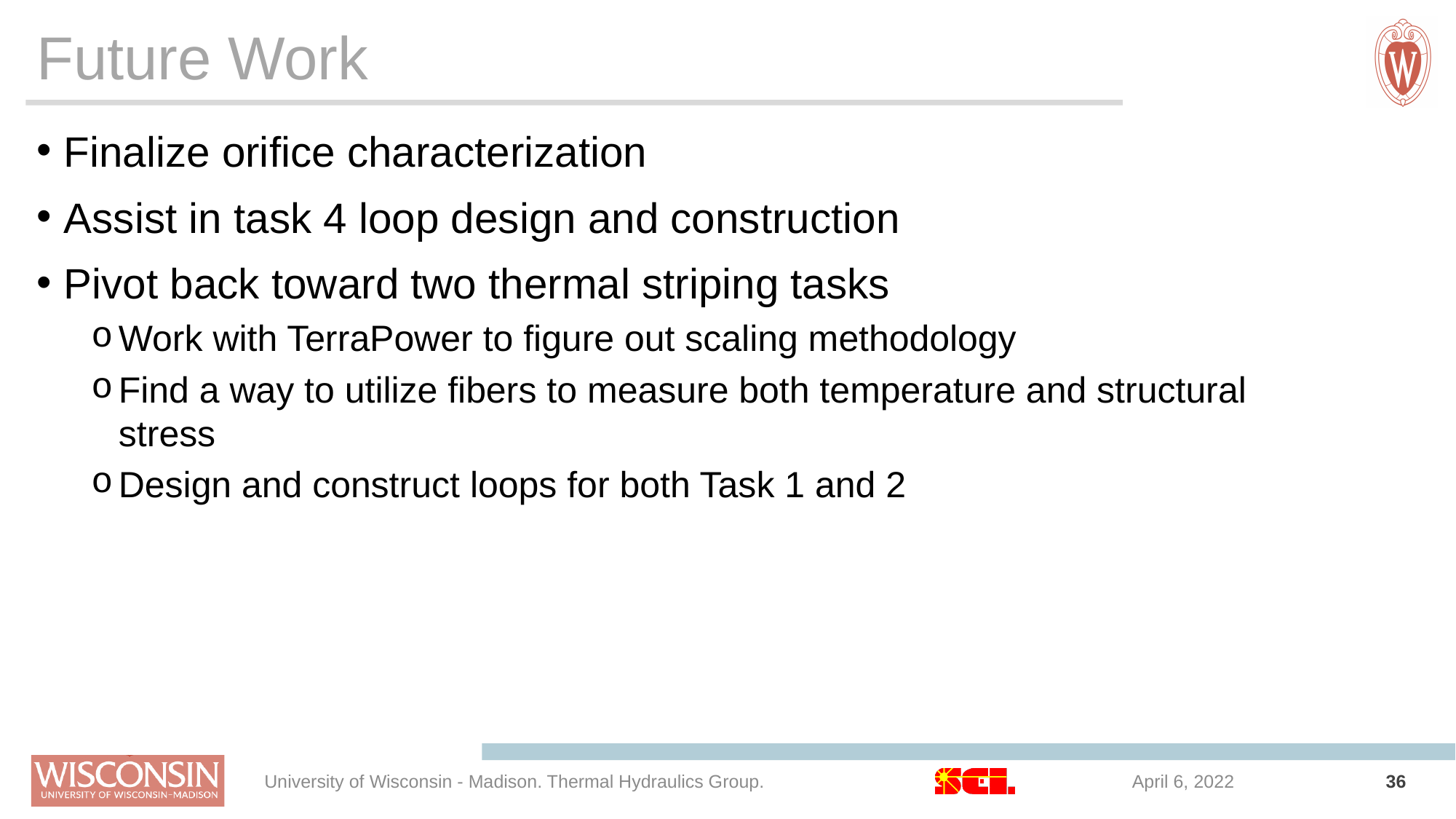

# Future Work
Finalize orifice characterization
Assist in task 4 loop design and construction
Pivot back toward two thermal striping tasks
Work with TerraPower to figure out scaling methodology
Find a way to utilize fibers to measure both temperature and structural stress
Design and construct loops for both Task 1 and 2

University of Wisconsin - Madison. Thermal Hydraulics Group.
April 6, 2022
36